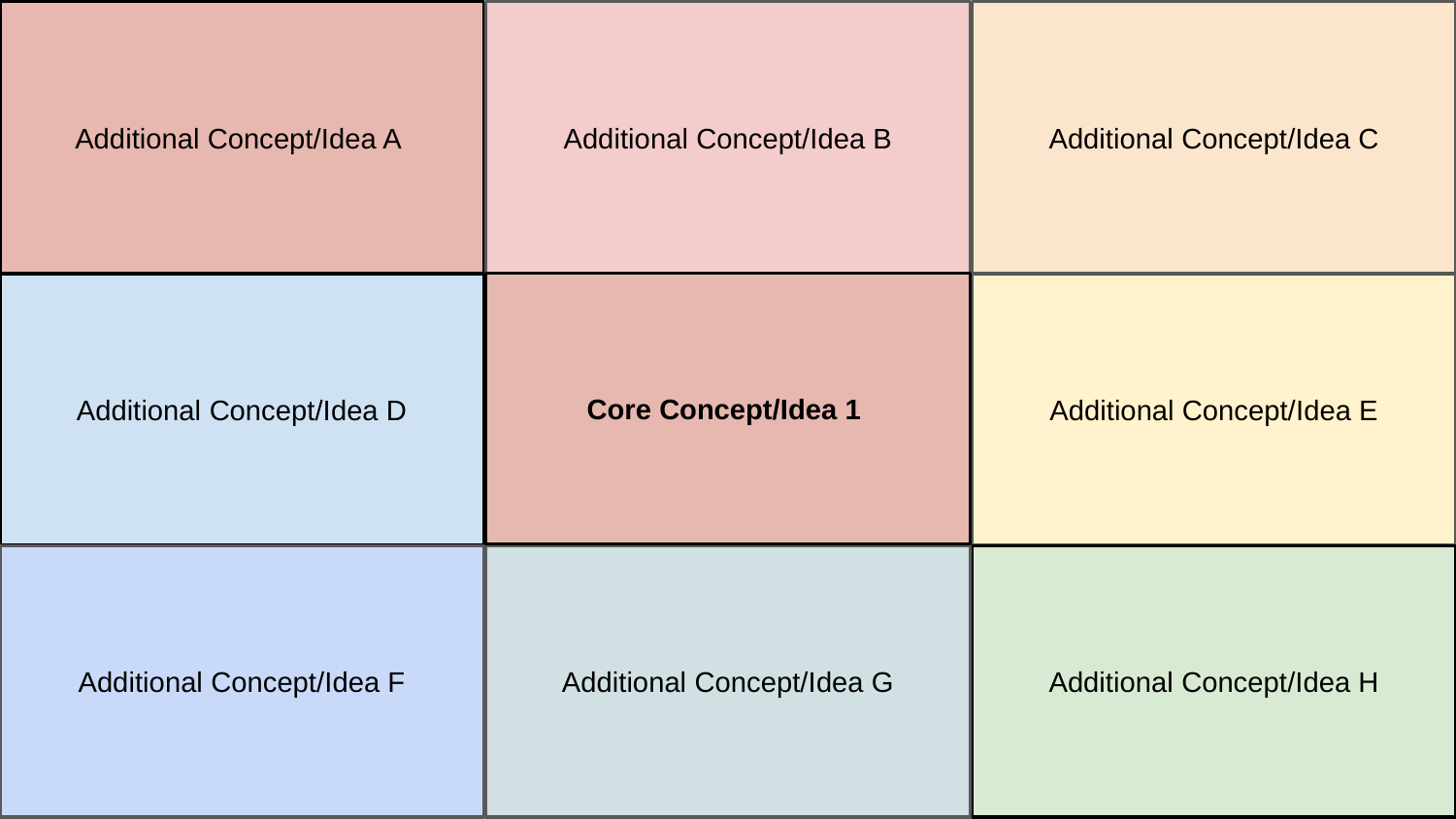

Additional Concept/Idea A
Additional Concept/Idea B
Additional Concept/Idea C
Core Concept/Idea 1
Additional Concept/Idea D
Additional Concept/Idea E
Additional Concept/Idea F
Additional Concept/Idea G
Additional Concept/Idea H